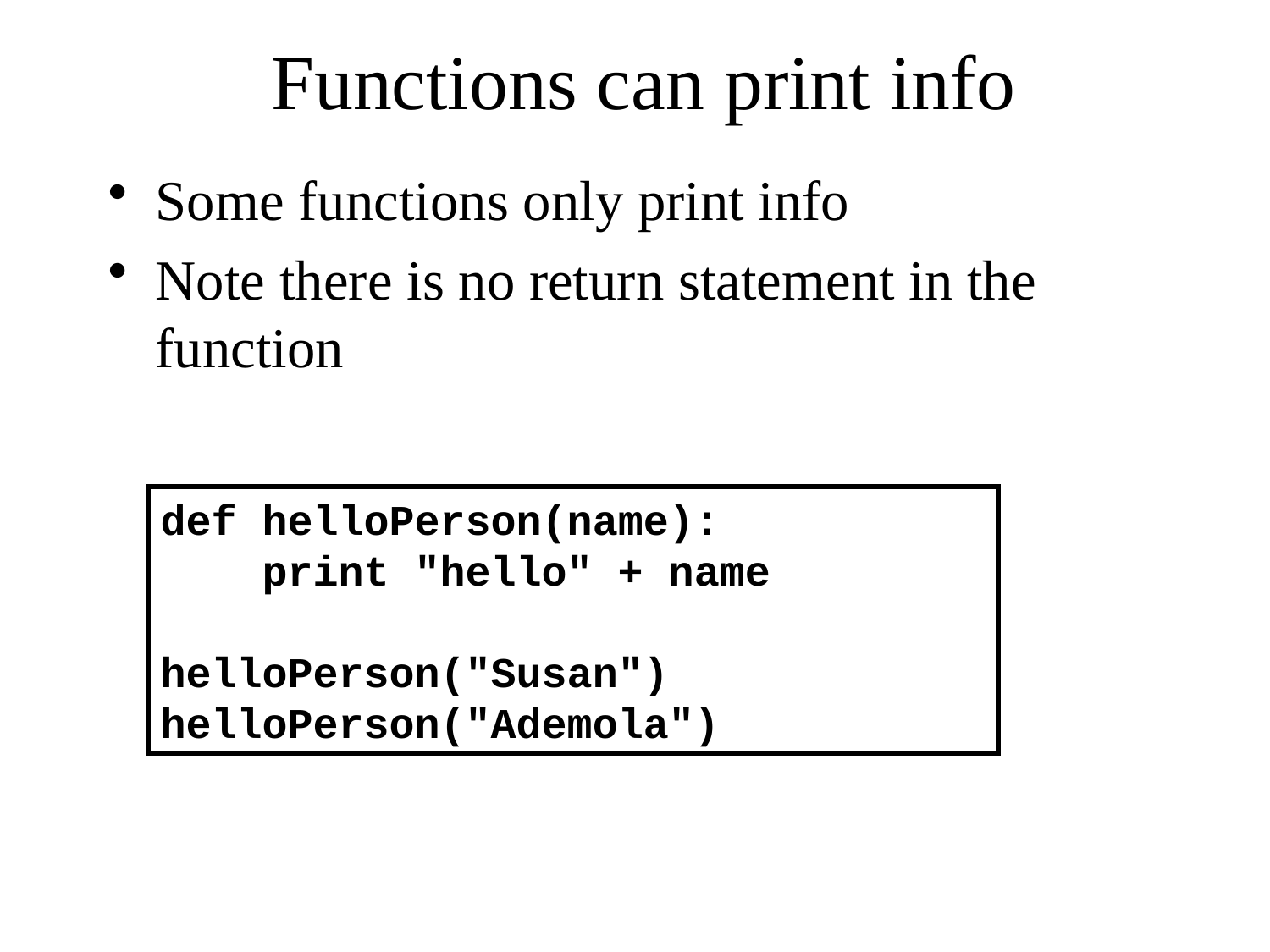

# Functions can print info
Some functions only print info
Note there is no return statement in the function
def helloPerson(name):
    print "hello" + name

helloPerson("Susan")
helloPerson("Ademola")